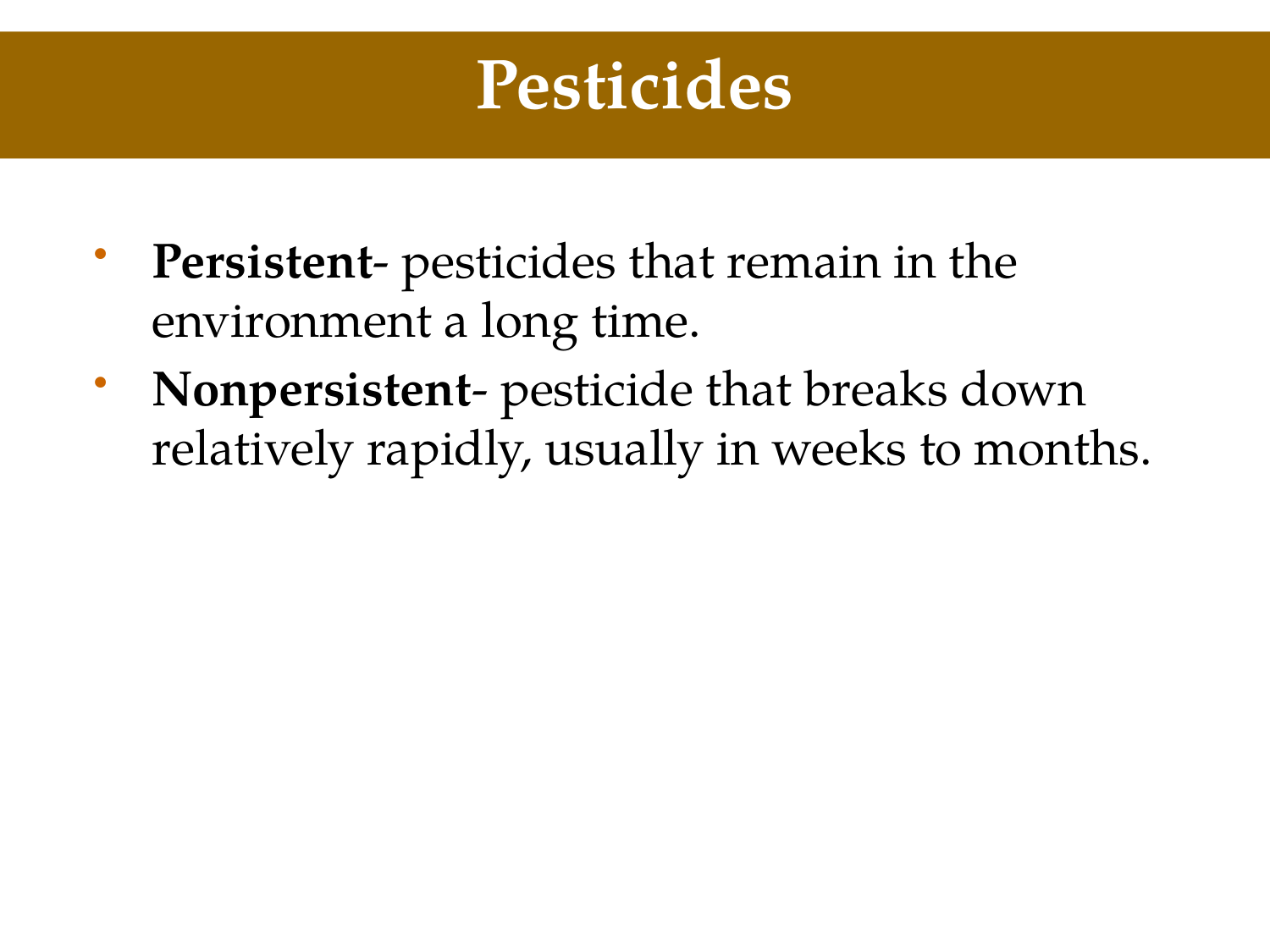

Pesticides
Persistent- pesticides that remain in the environment a long time.
Nonpersistent- pesticide that breaks down relatively rapidly, usually in weeks to months.